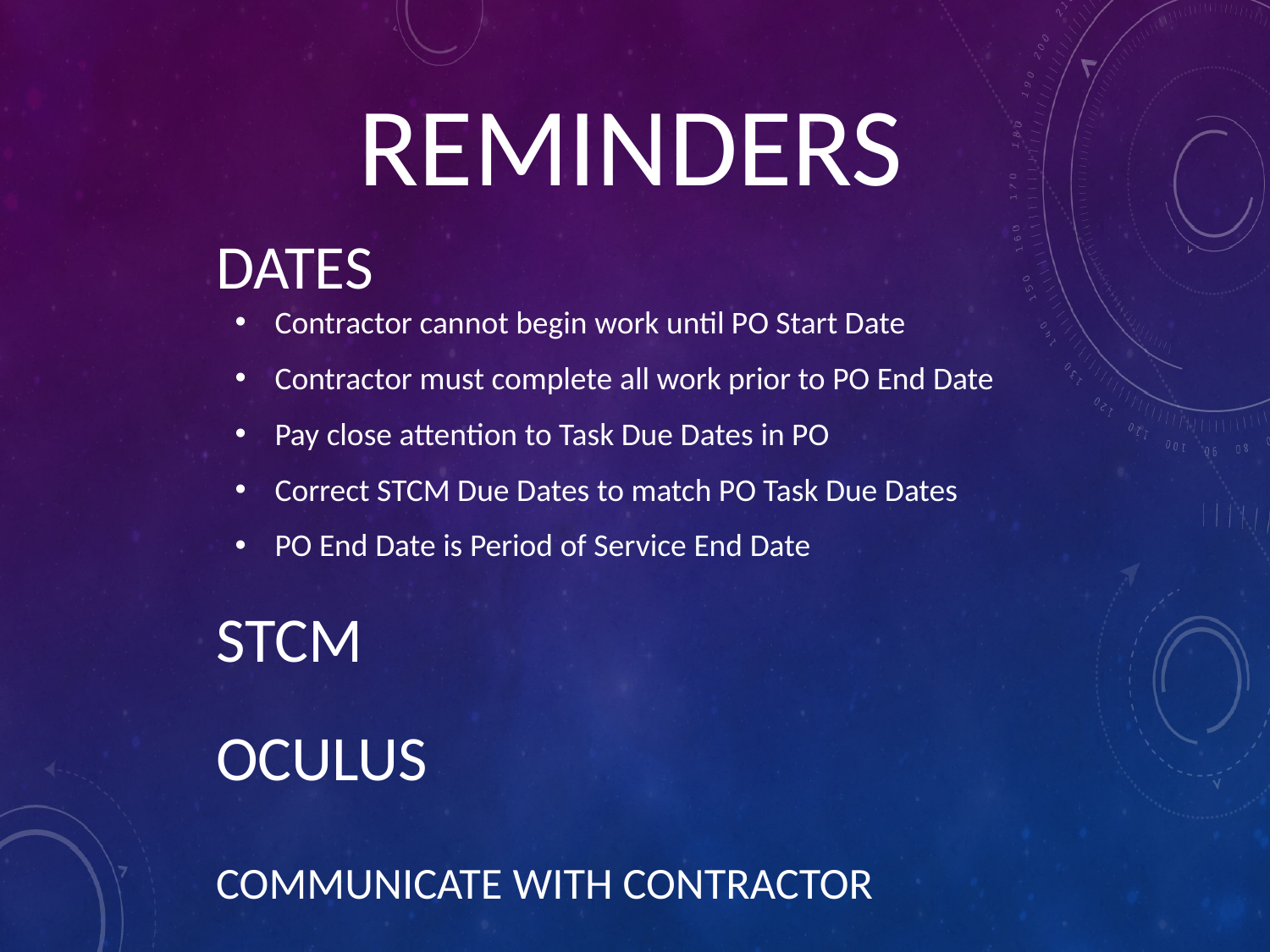

REMINDERS
Dates
Contractor cannot begin work until PO Start Date
Contractor must complete all work prior to PO End Date
Pay close attention to Task Due Dates in PO
Correct STCM Due Dates to match PO Task Due Dates
PO End Date is Period of Service End Date
# STCM OCULUS
Communicate with Contractor